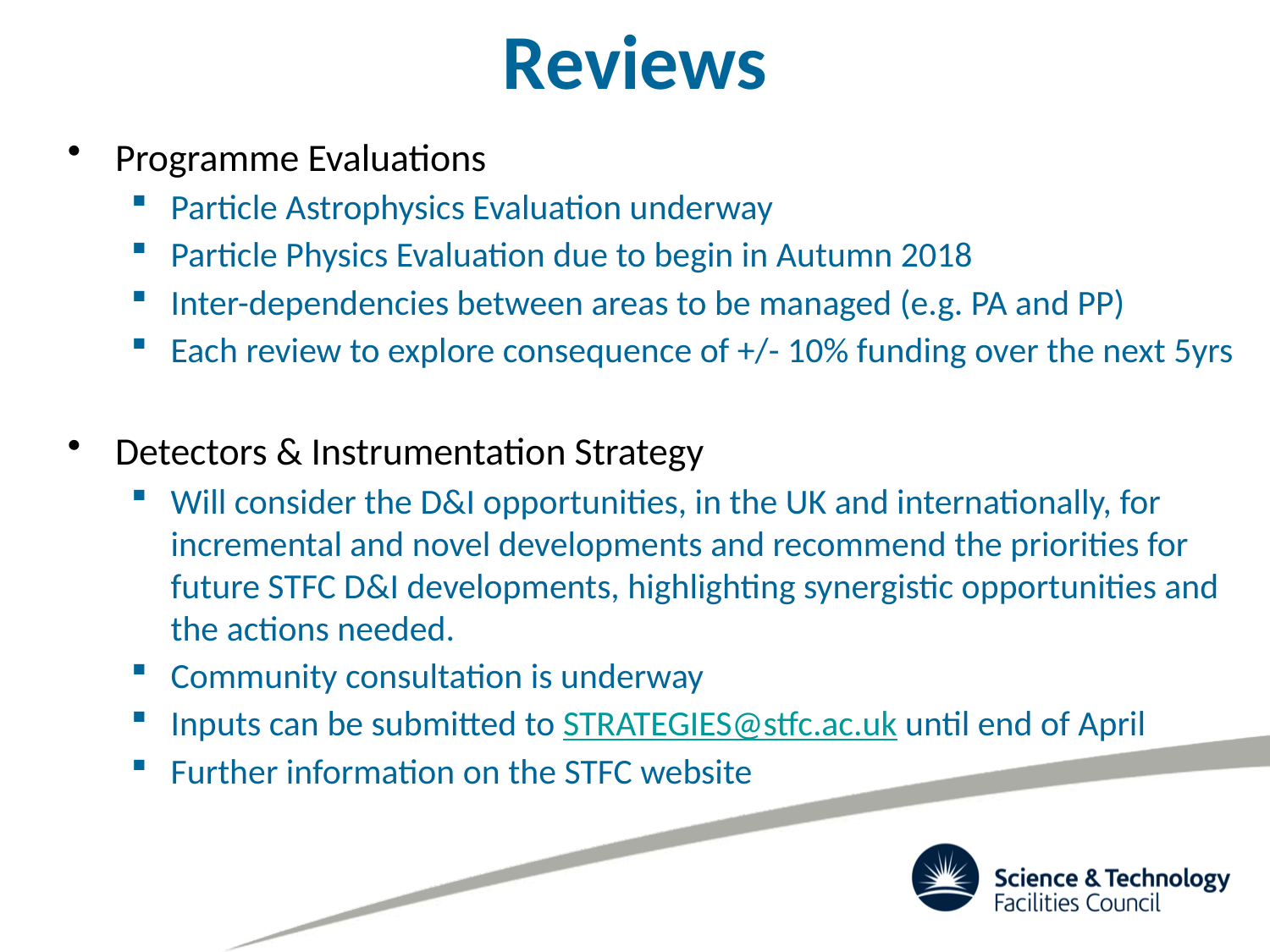

# Reviews
Programme Evaluations
Particle Astrophysics Evaluation underway
Particle Physics Evaluation due to begin in Autumn 2018
Inter-dependencies between areas to be managed (e.g. PA and PP)
Each review to explore consequence of +/- 10% funding over the next 5yrs

Detectors & Instrumentation Strategy
Will consider the D&I opportunities, in the UK and internationally, for incremental and novel developments and recommend the priorities for future STFC D&I developments, highlighting synergistic opportunities and the actions needed.
Community consultation is underway
Inputs can be submitted to STRATEGIES@stfc.ac.uk until end of April
Further information on the STFC website